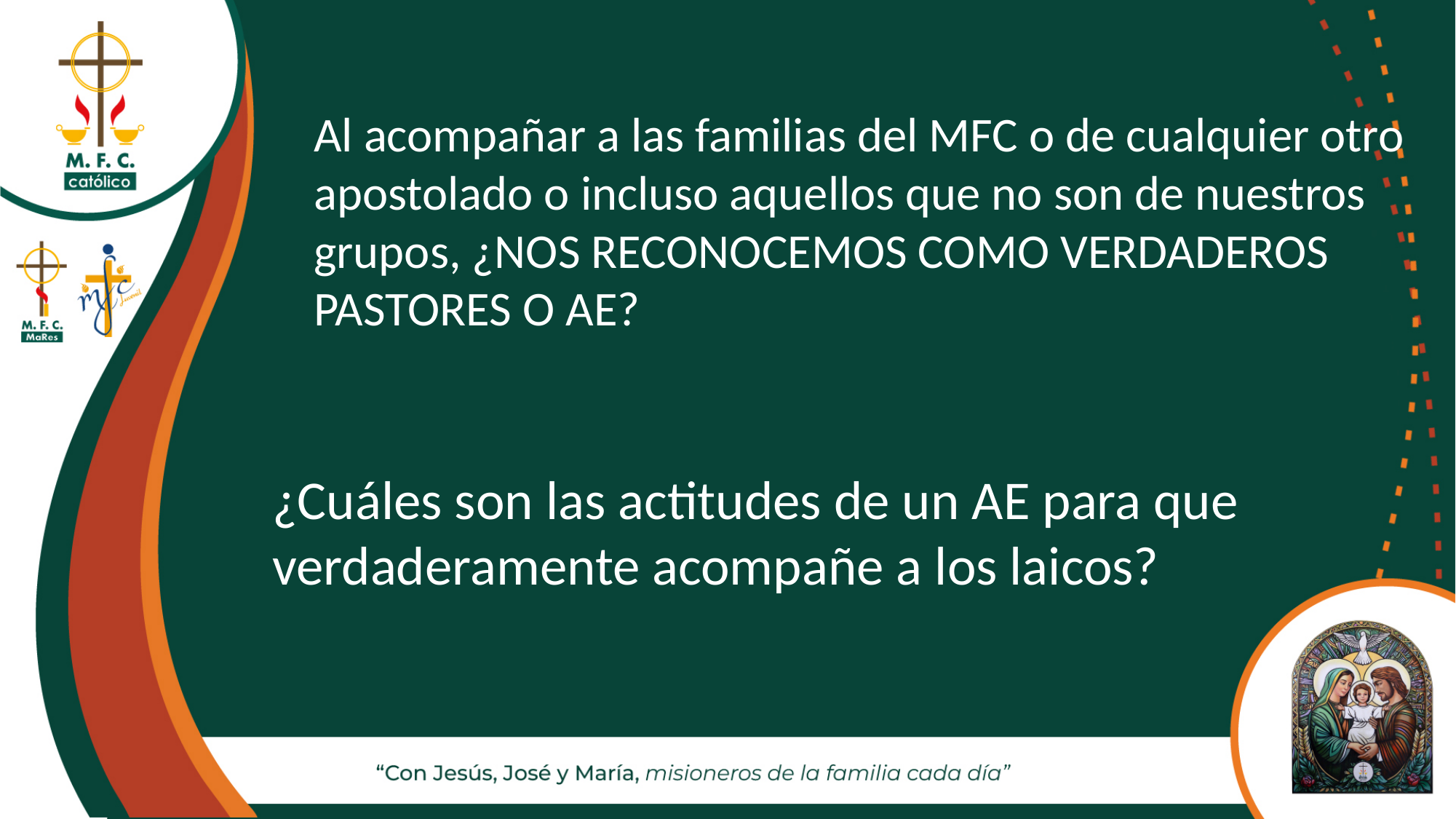

Al acompañar a las familias del MFC o de cualquier otro apostolado o incluso aquellos que no son de nuestros grupos, ¿NOS RECONOCEMOS COMO VERDADEROS PASTORES O AE?
¿Cuáles son las actitudes de un AE para que verdaderamente acompañe a los laicos?